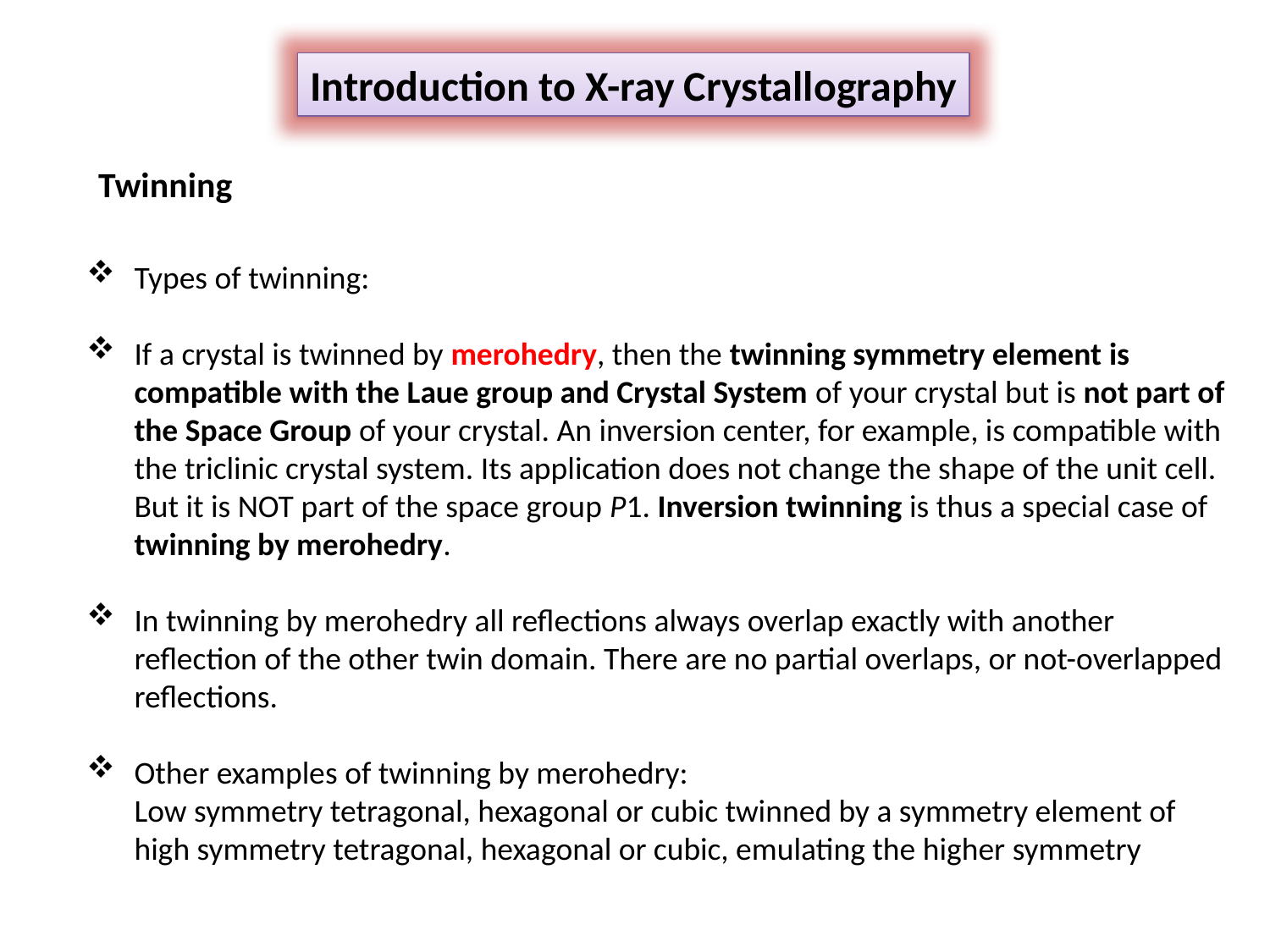

Introduction to X-ray Crystallography
Twinning
Types of twinning:

If a crystal is twinned by merohedry, then the twinning symmetry element is compatible with the Laue group and Crystal System of your crystal but is not part of the Space Group of your crystal. An inversion center, for example, is compatible with the triclinic crystal system. Its application does not change the shape of the unit cell. But it is NOT part of the space group P1. Inversion twinning is thus a special case of twinning by merohedry.

In twinning by merohedry all reflections always overlap exactly with another reflection of the other twin domain. There are no partial overlaps, or not-overlapped reflections.

Other examples of twinning by merohedry:
Low symmetry tetragonal, hexagonal or cubic twinned by a symmetry element of high symmetry tetragonal, hexagonal or cubic, emulating the higher symmetry